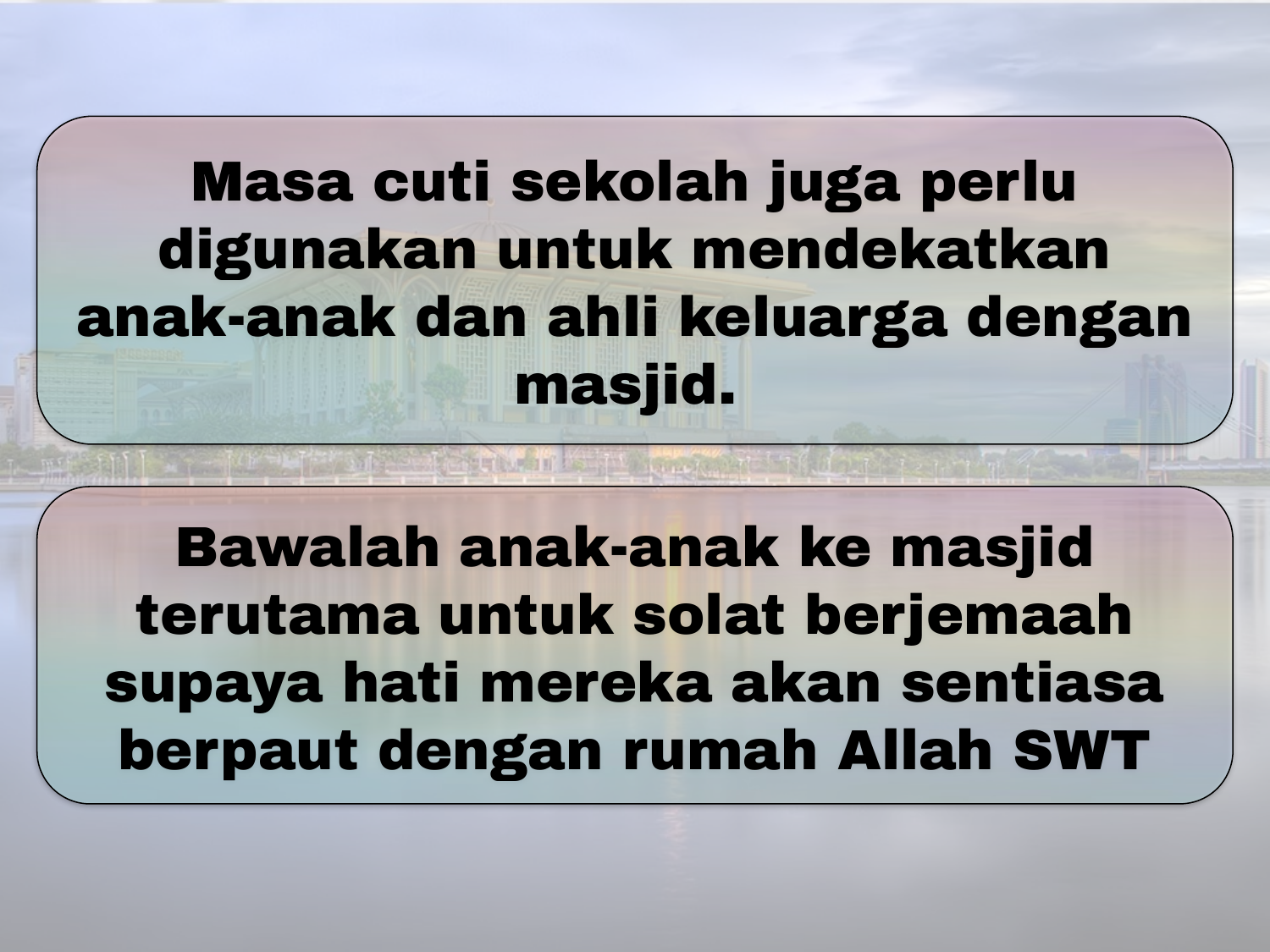

Masa cuti sekolah juga perlu digunakan untuk mendekatkan anak-anak dan ahli keluarga dengan masjid.
Bawalah anak-anak ke masjid terutama untuk solat berjemaah supaya hati mereka akan sentiasa berpaut dengan rumah Allah SWT